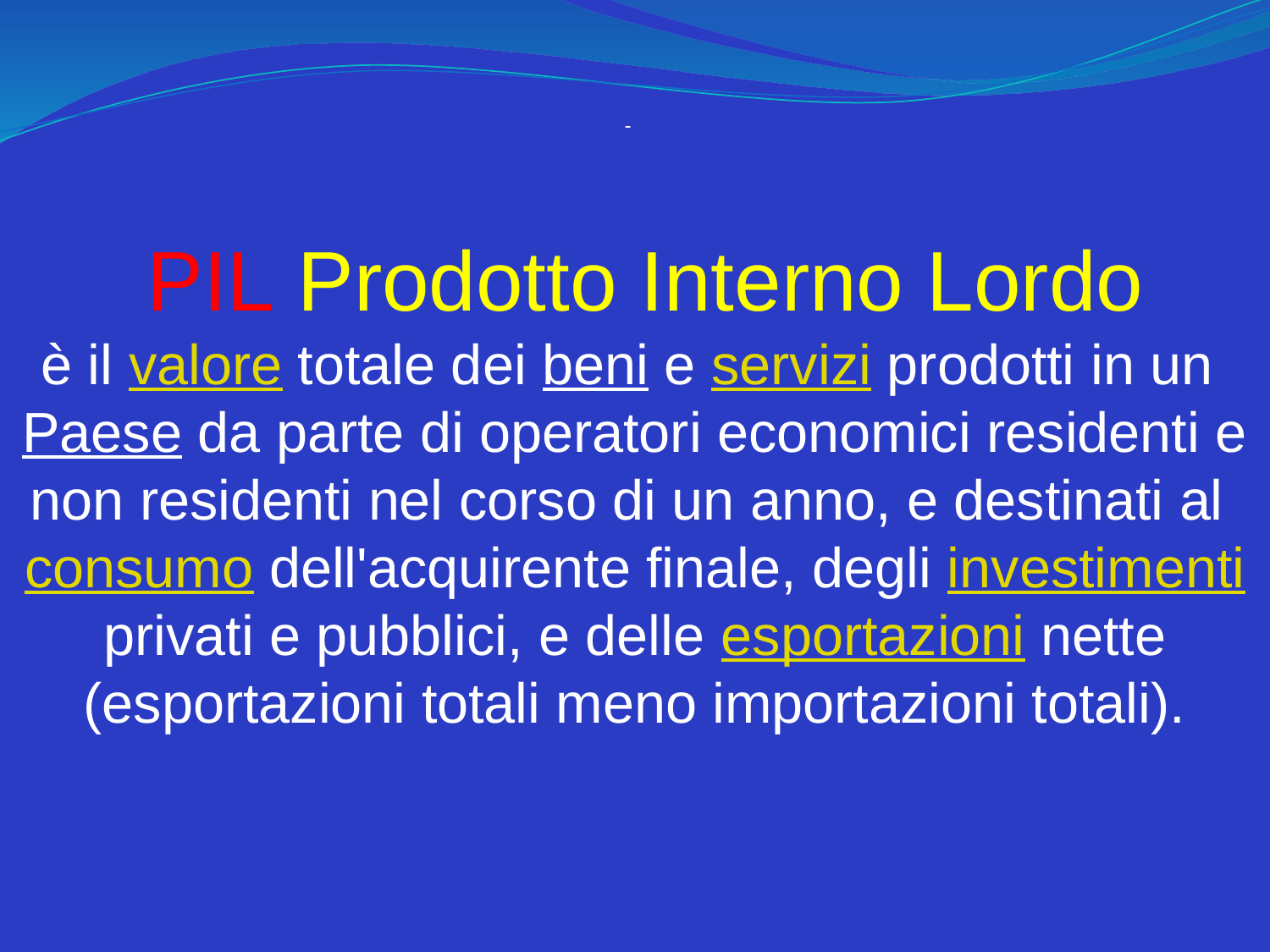

-

    PIL Prodotto Interno Lordo
è il valore totale dei beni e servizi prodotti in un Paese da parte di operatori economici residenti e non residenti nel corso di un anno, e destinati al consumo dell'acquirente finale, degli investimenti privati e pubblici, e delle esportazioni nette (esportazioni totali meno importazioni totali).